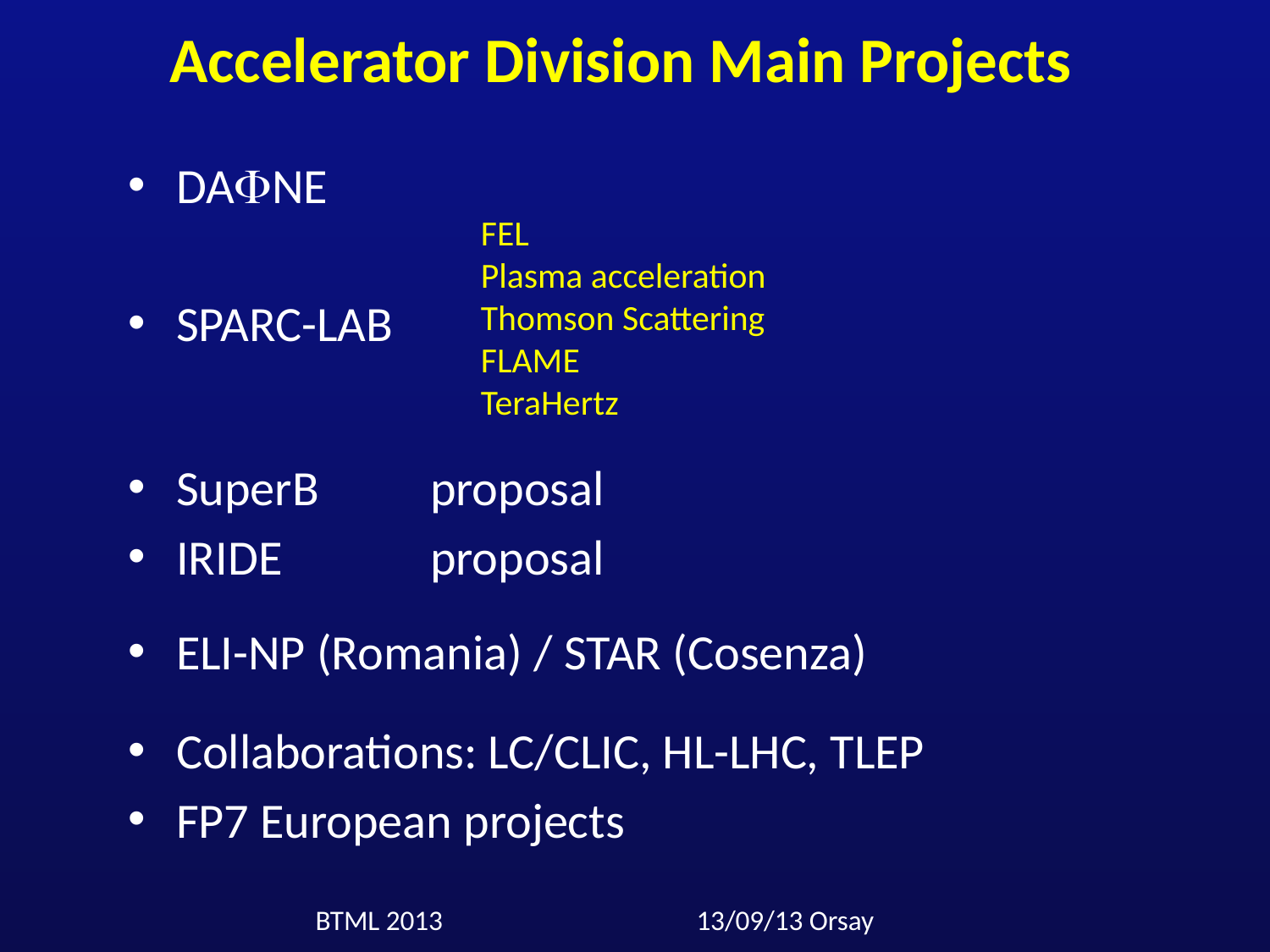

Accelerator Division Main Projects
DAΦNE

SPARC-LAB

SuperB	proposal
IRIDE		proposal

ELI-NP (Romania) / STAR (Cosenza)

Collaborations: LC/CLIC, HL-LHC, TLEP
FP7 European projects
FEL
Plasma acceleration
Thomson Scattering
FLAME
TeraHertz
BTML 2013		13/09/13 Orsay